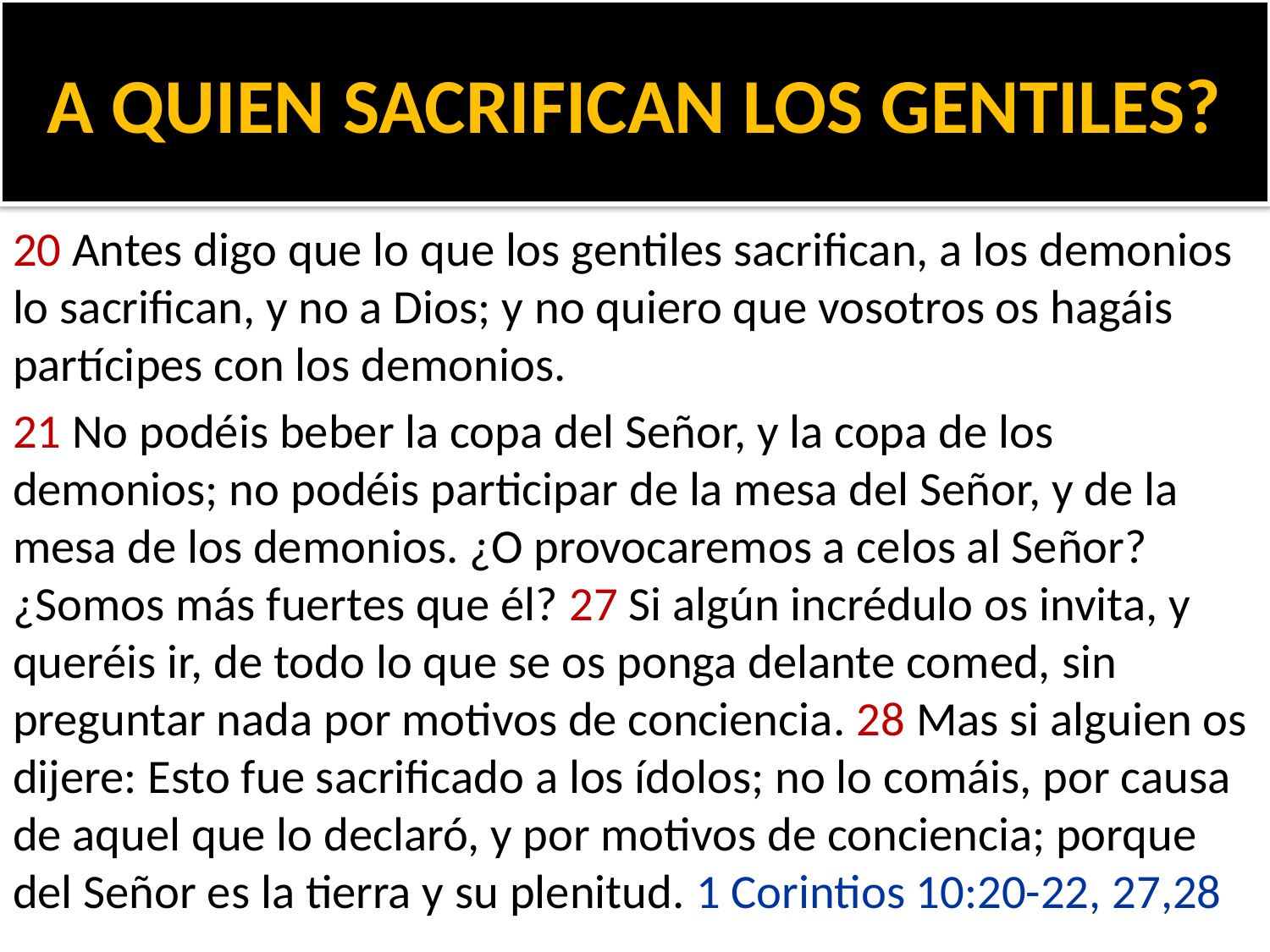

# A QUIEN SACRIFICAN LOS GENTILES?
20 Antes digo que lo que los gentiles sacrifican, a los demonios lo sacrifican, y no a Dios; y no quiero que vosotros os hagáis partícipes con los demonios.
21 No podéis beber la copa del Señor, y la copa de los demonios; no podéis participar de la mesa del Señor, y de la mesa de los demonios. ¿O provocaremos a celos al Señor? ¿Somos más fuertes que él? 27 Si algún incrédulo os invita, y queréis ir, de todo lo que se os ponga delante comed, sin preguntar nada por motivos de conciencia. 28 Mas si alguien os dijere: Esto fue sacrificado a los ídolos; no lo comáis, por causa de aquel que lo declaró, y por motivos de conciencia; porque del Señor es la tierra y su plenitud. 1 Corintios 10:20-22, 27,28